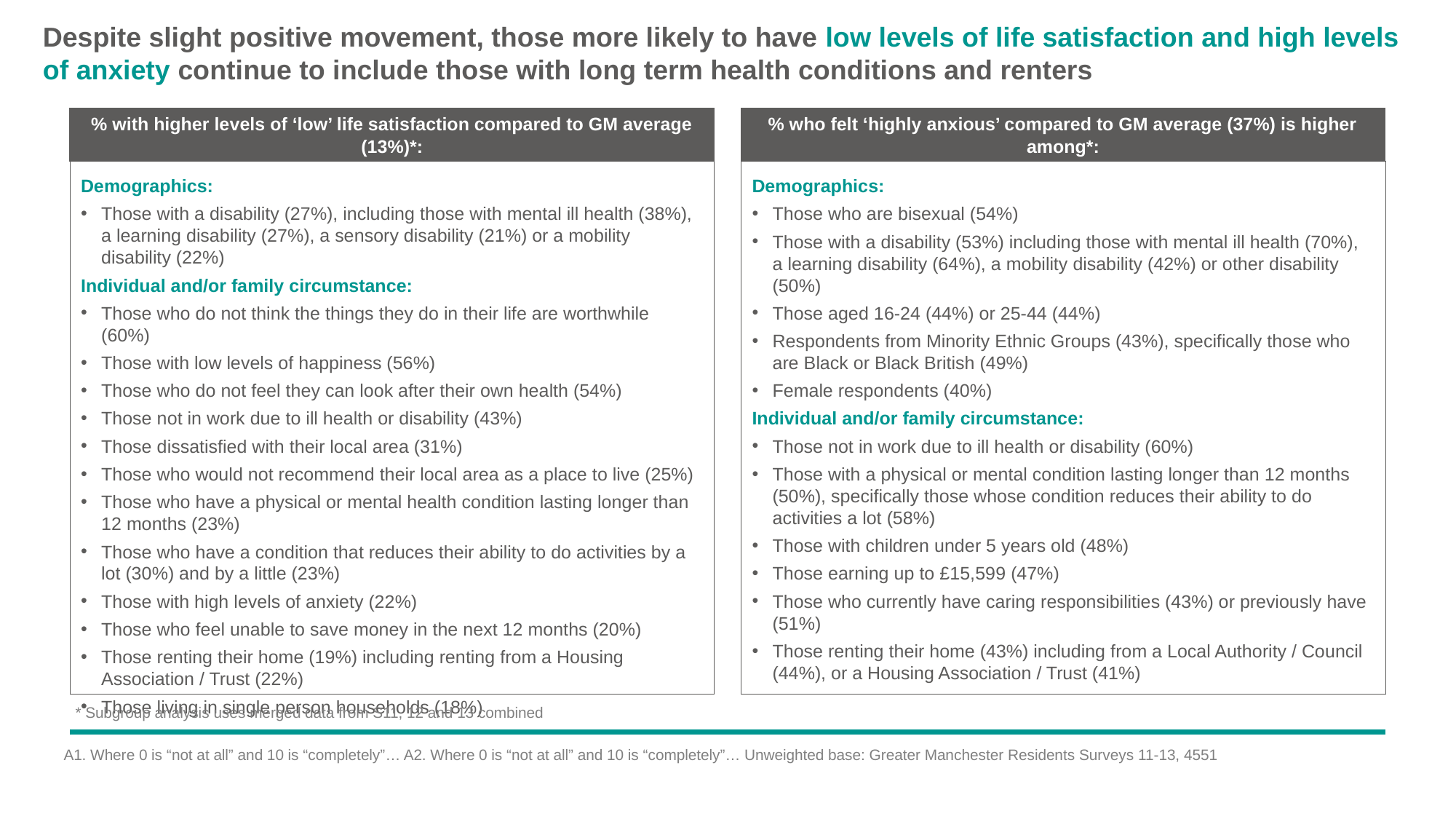

# Despite slight positive movement, those more likely to have low levels of life satisfaction and high levels of anxiety continue to include those with long term health conditions and renters
% with higher levels of ‘low’ life satisfaction compared to GM average (13%)*:
% who felt ‘highly anxious’ compared to GM average (37%) is higher among*:
Demographics:
Those with a disability (27%), including those with mental ill health (38%), a learning disability (27%), a sensory disability (21%) or a mobility disability (22%)
Individual and/or family circumstance:
Those who do not think the things they do in their life are worthwhile (60%)
Those with low levels of happiness (56%)
Those who do not feel they can look after their own health (54%)
Those not in work due to ill health or disability (43%)
Those dissatisfied with their local area (31%)
Those who would not recommend their local area as a place to live (25%)
Those who have a physical or mental health condition lasting longer than 12 months (23%)
Those who have a condition that reduces their ability to do activities by a lot (30%) and by a little (23%)
Those with high levels of anxiety (22%)
Those who feel unable to save money in the next 12 months (20%)
Those renting their home (19%) including renting from a Housing Association / Trust (22%)
Those living in single person households (18%)

Demographics:
Those who are bisexual (54%)
Those with a disability (53%) including those with mental ill health (70%), a learning disability (64%), a mobility disability (42%) or other disability (50%)
Those aged 16-24 (44%) or 25-44 (44%)
Respondents from Minority Ethnic Groups (43%), specifically those who are Black or Black British (49%)
Female respondents (40%)
Individual and/or family circumstance:
Those not in work due to ill health or disability (60%)
Those with a physical or mental condition lasting longer than 12 months (50%), specifically those whose condition reduces their ability to do activities a lot (58%)
Those with children under 5 years old (48%)
Those earning up to £15,599 (47%)
Those who currently have caring responsibilities (43%) or previously have (51%)
Those renting their home (43%) including from a Local Authority / Council (44%), or a Housing Association / Trust (41%)

 * Subgroup analysis uses merged data from S11, 12 and 13 combined
A1. Where 0 is “not at all” and 10 is “completely”… A2. Where 0 is “not at all” and 10 is “completely”… Unweighted base: Greater Manchester Residents Surveys 11-13, 4551